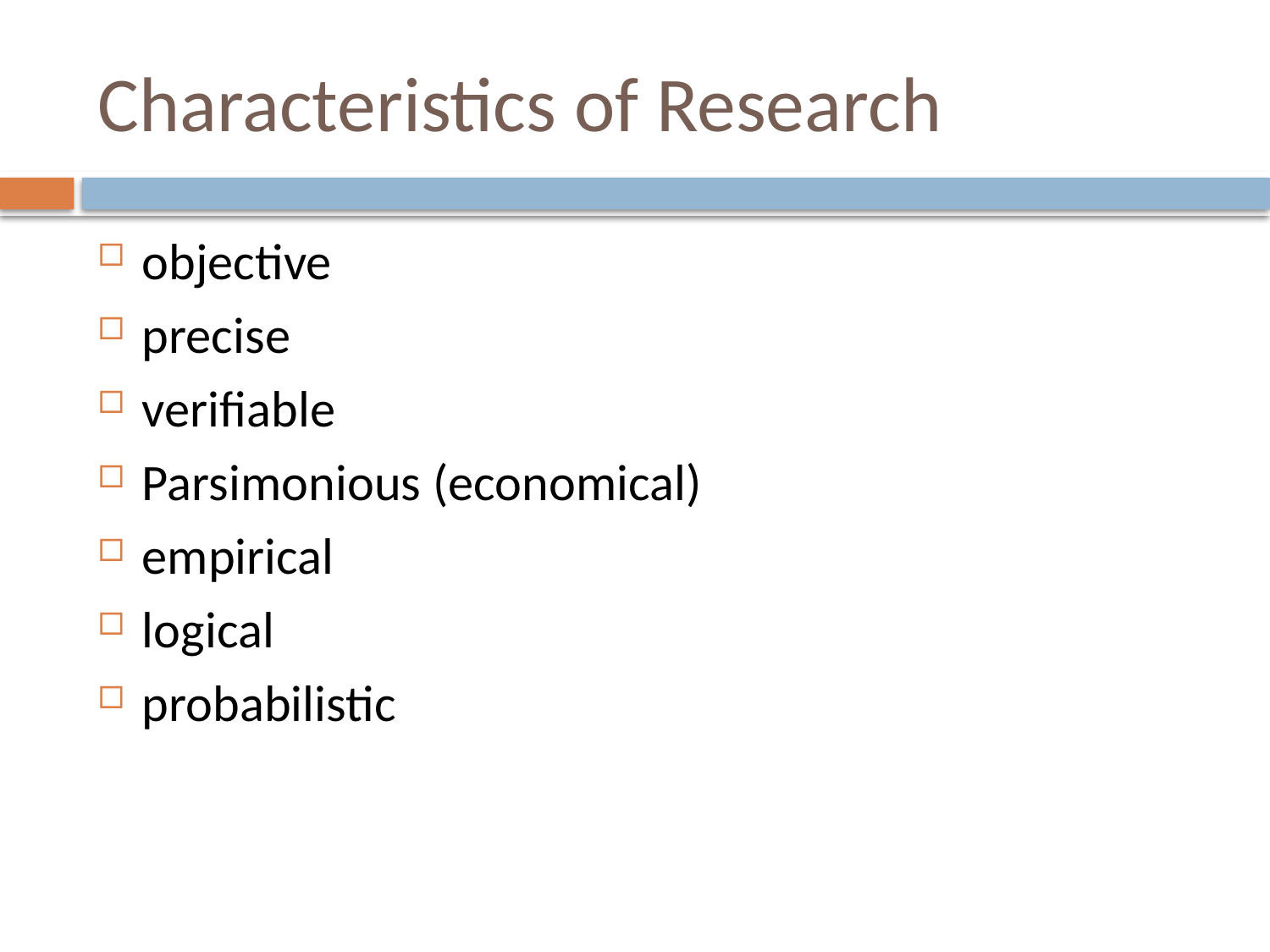

# Characteristics of Research
objective
precise
verifiable
Parsimonious (economical)
empirical
logical
probabilistic